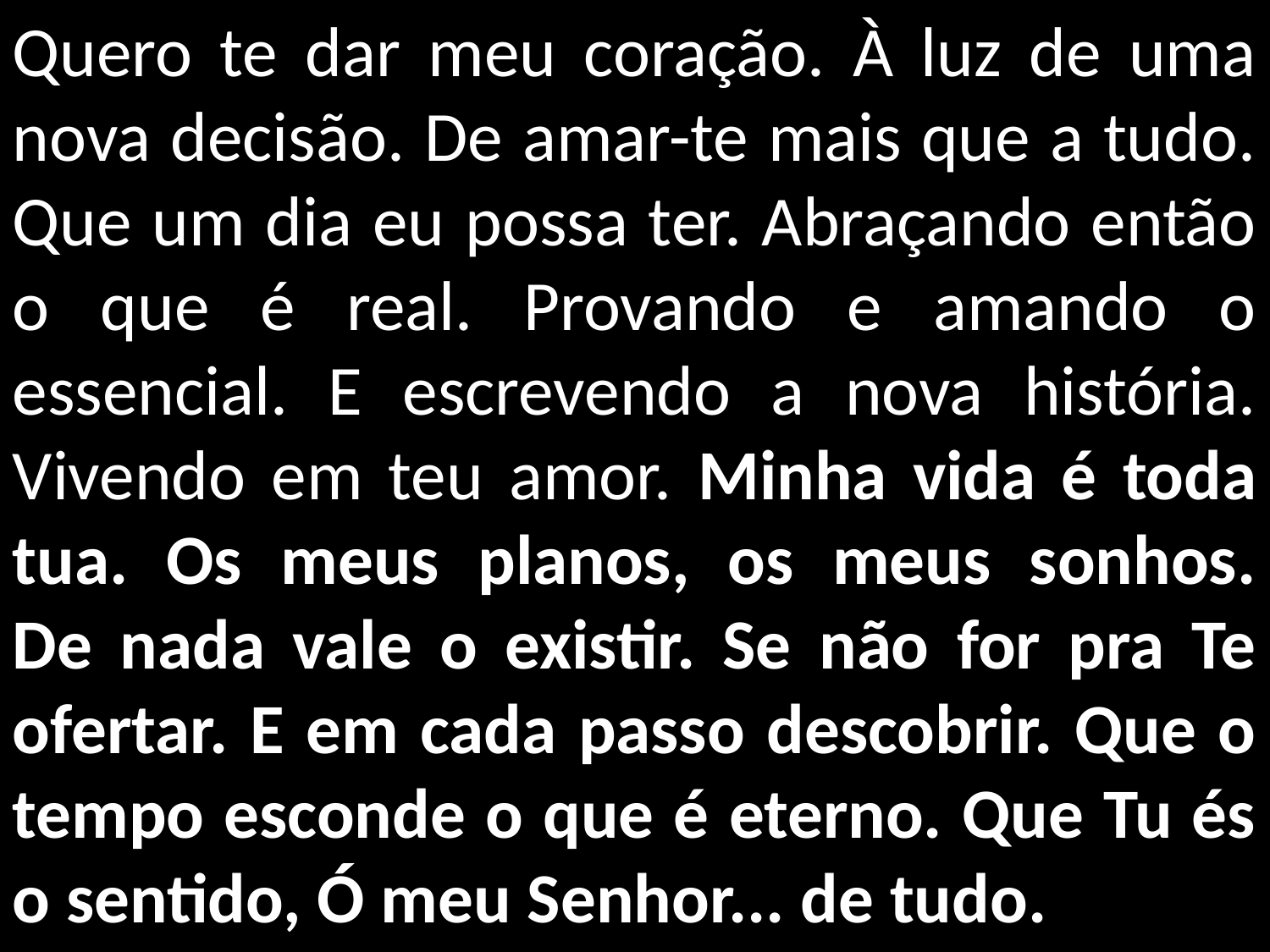

Quero te dar meu coração. À luz de uma nova decisão. De amar-te mais que a tudo. Que um dia eu possa ter. Abraçando então o que é real. Provando e amando o essencial. E escrevendo a nova história. Vivendo em teu amor. Minha vida é toda tua. Os meus planos, os meus sonhos.
De nada vale o existir. Se não for pra Te ofertar. E em cada passo descobrir. Que o tempo esconde o que é eterno. Que Tu és o sentido, Ó meu Senhor... de tudo.